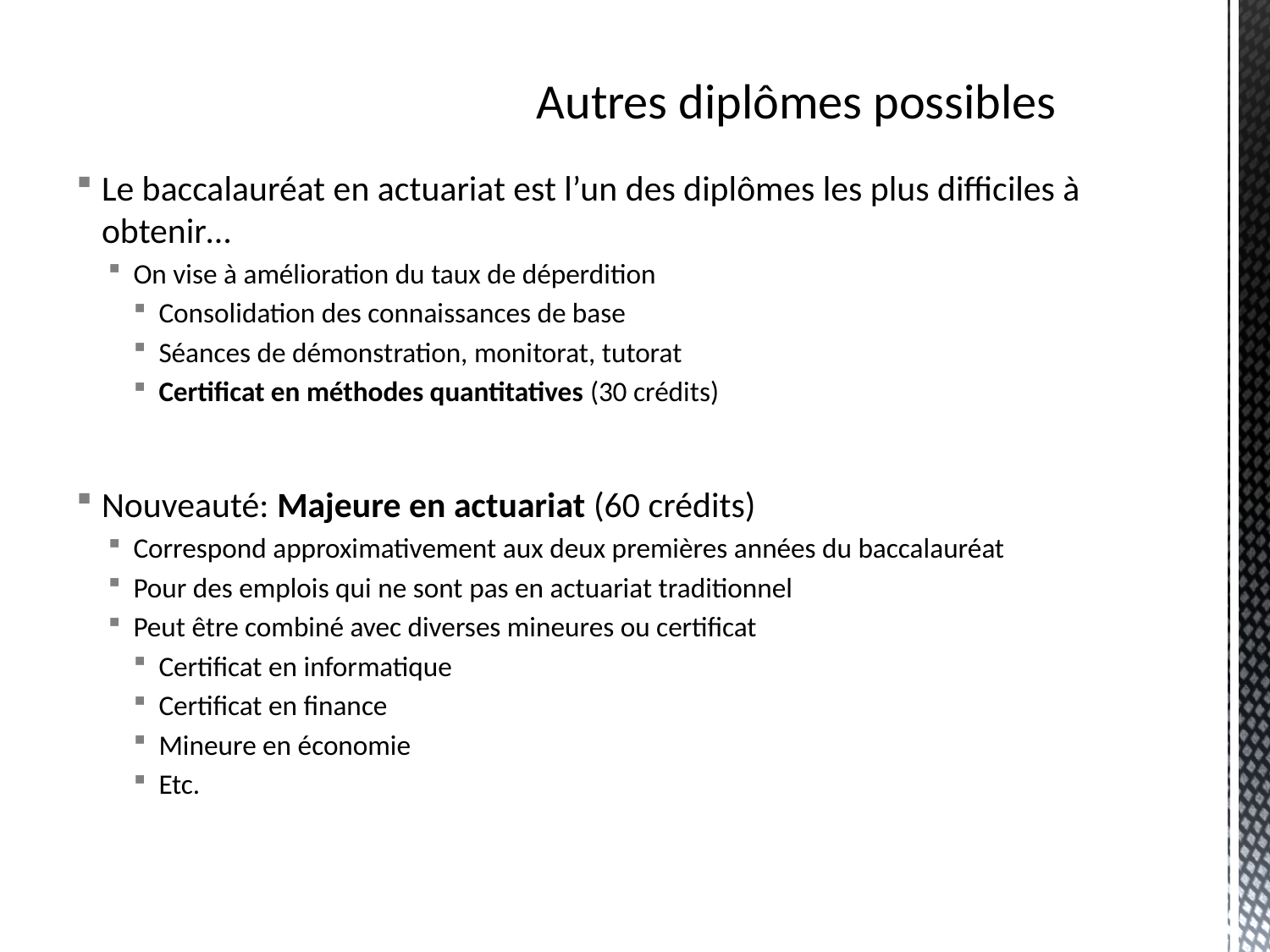

Le baccalauréat en actuariat est l’un des diplômes les plus difficiles à obtenir…
On vise à amélioration du taux de déperdition
Consolidation des connaissances de base
Séances de démonstration, monitorat, tutorat
Certificat en méthodes quantitatives (30 crédits)

Nouveauté: Majeure en actuariat (60 crédits)
Correspond approximativement aux deux premières années du baccalauréat
Pour des emplois qui ne sont pas en actuariat traditionnel
Peut être combiné avec diverses mineures ou certificat
Certificat en informatique
Certificat en finance
Mineure en économie
Etc.

# Autres diplômes possibles